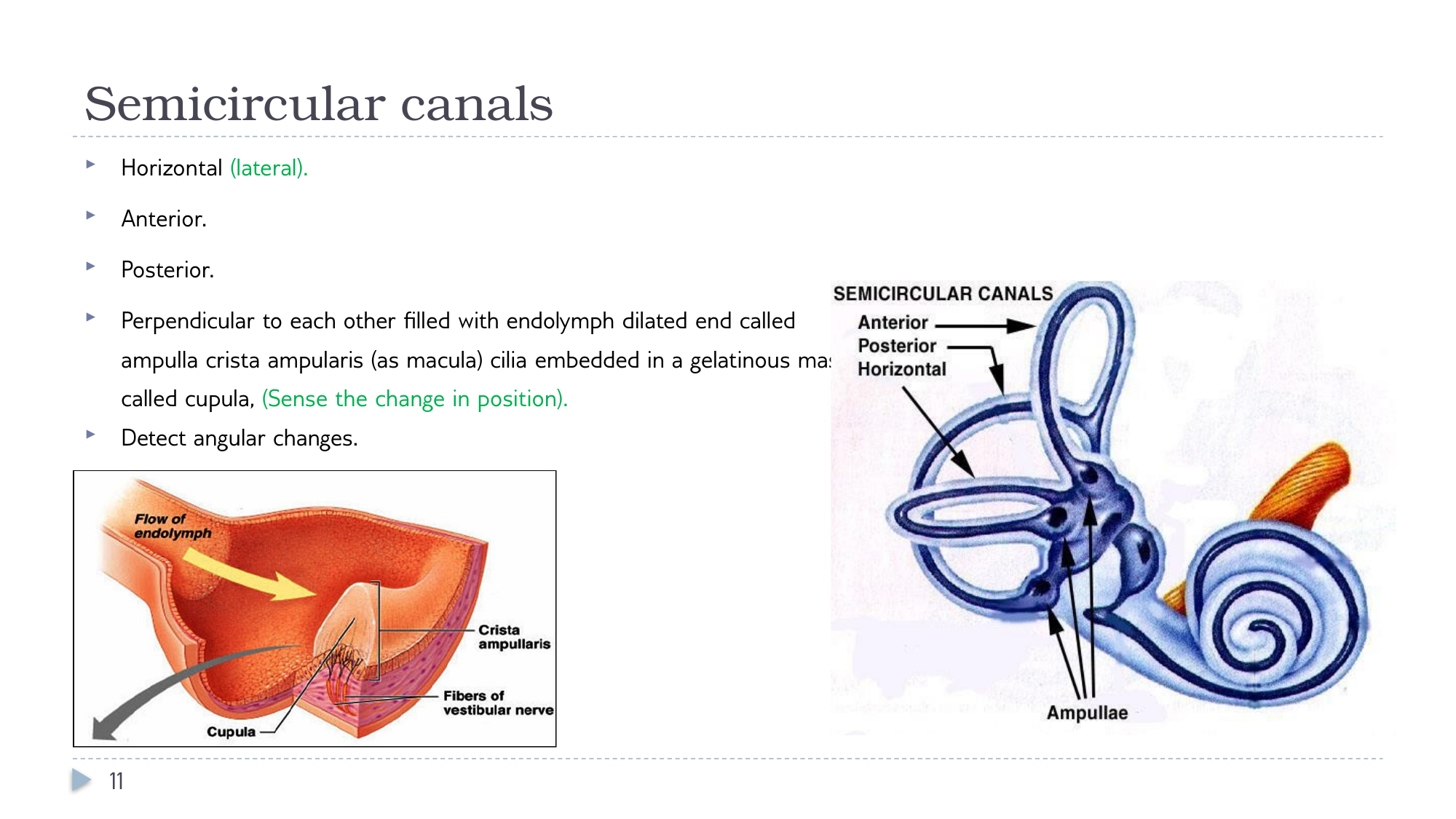

# Semicircular canals
Horizontal (lateral).

Anterior.

Posterior.

Perpendicular to each other filled with endolymph dilated end called
     ampulla crista ampularis (as macula) cilia embedded in a gelatinous mass
     called cupula, (Sense the change in position).
Detect angular changes.

11